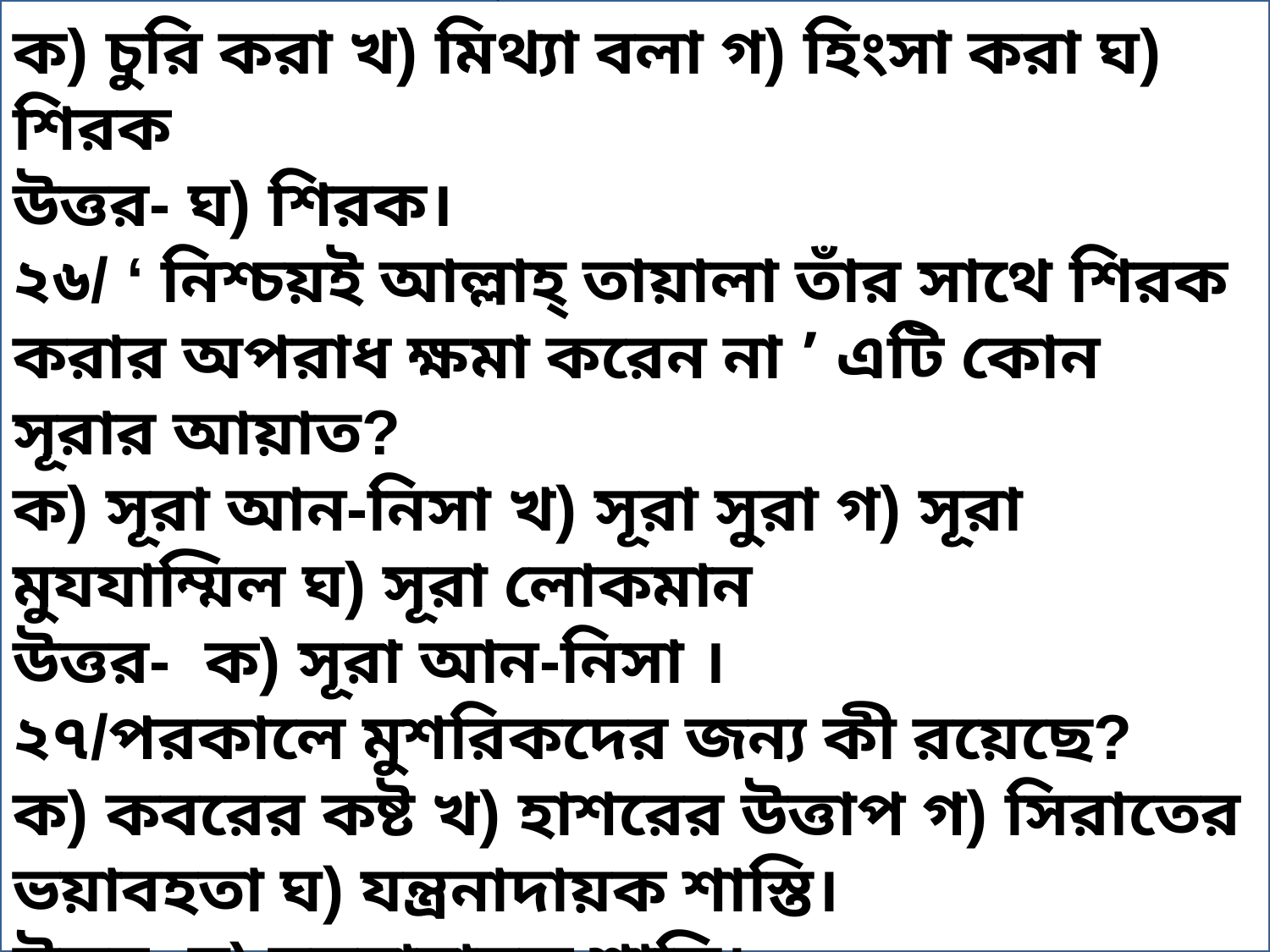

২৫/ ক্ষমার অযোগ্য অপরাধ কোনটি?
ক) চুরি করা খ) মিথ্যা বলা গ) হিংসা করা ঘ) শিরক
উত্তর- ঘ) শিরক।
২৬/ ‘ নিশ্চয়ই আল্লাহ্‌ তায়ালা তাঁর সাথে শিরক করার অপরাধ ক্ষমা করেন না ’ এটি কোন সূরার আয়াত?
ক) সূরা আন-নিসা খ) সূরা সুরা গ) সূরা মুযযাম্মিল ঘ) সূরা লোকমান
উত্তর-  ক) সূরা আন-নিসা ।
২৭/পরকালে মুশরিকদের জন্য কী রয়েছে?
ক) কবরের কষ্ট খ) হাশরের উত্তাপ গ) সিরাতের ভয়াবহতা ঘ) যন্ত্রনাদায়ক শাস্তি।
উত্তর- ঘ) যন্ত্রনাদায়ক শাস্তি।